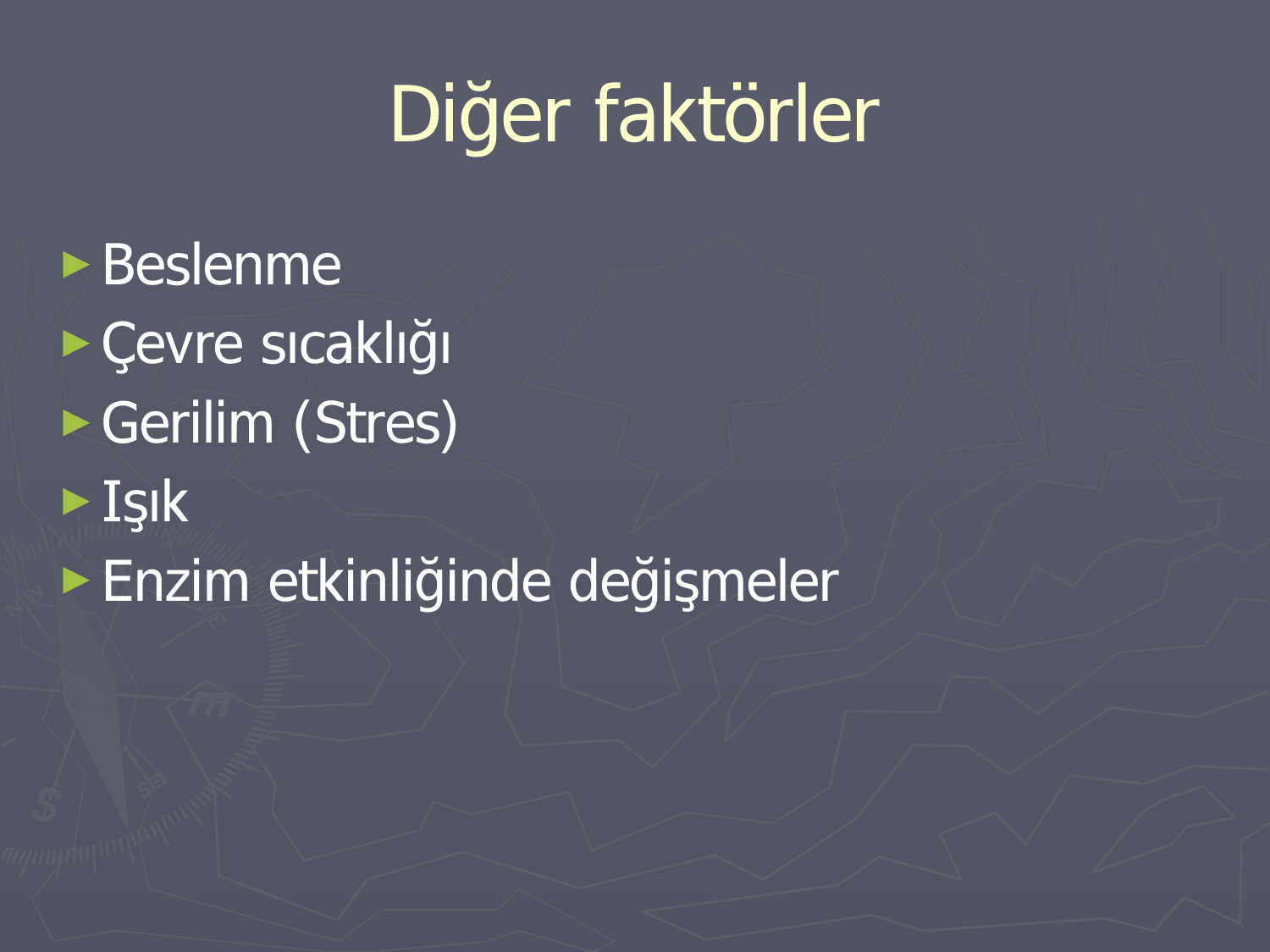

# Diğer faktörler
Beslenme
Çevre sıcaklığı
Gerilim (Stres)
Işık
Enzim etkinliğinde değişmeler